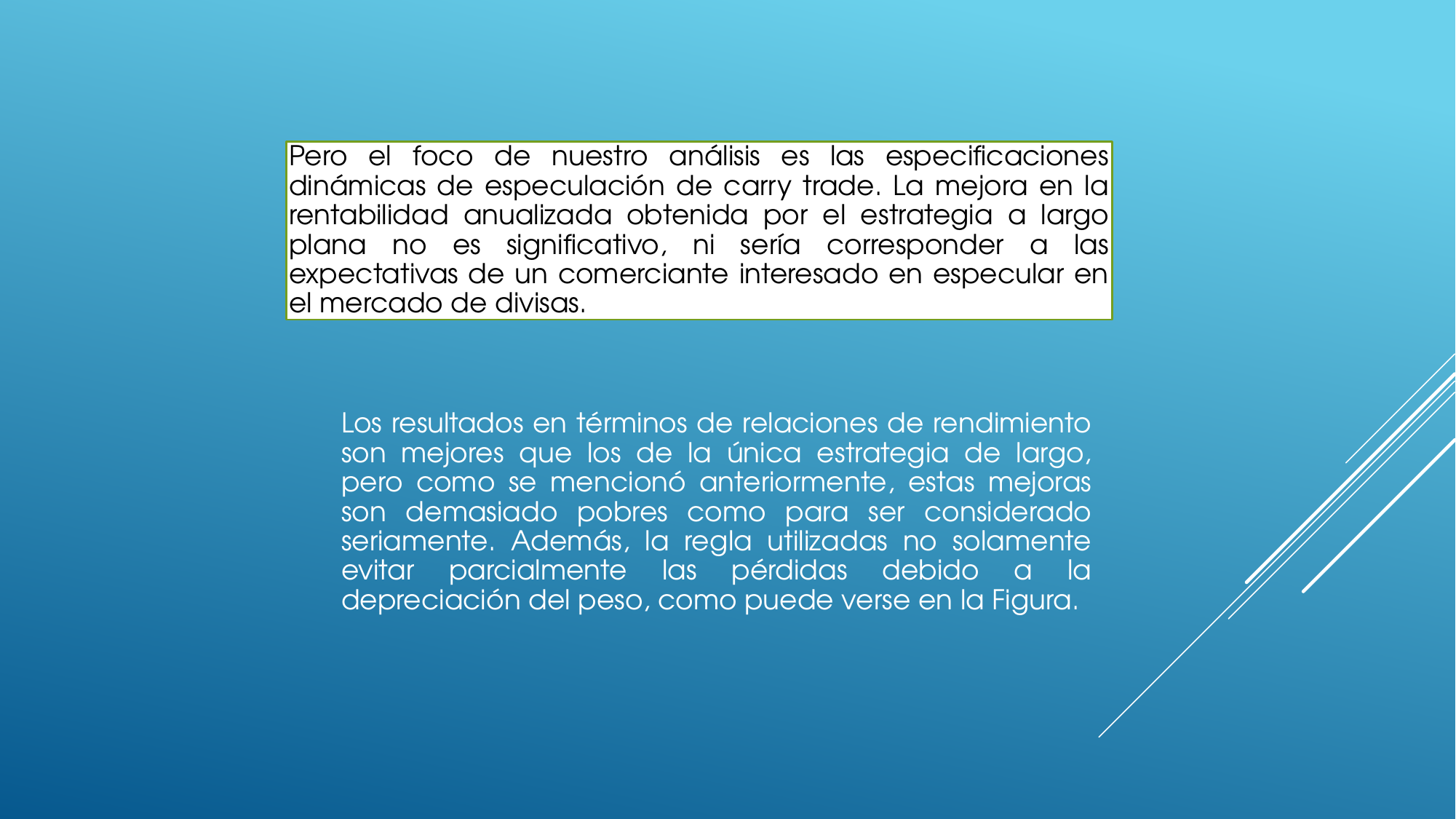

Pero el foco de nuestro análisis es las especificaciones dinámicas de especulación de carry trade. La mejora en la rentabilidad anualizada obtenida por el estrategia a largo plana no es significativo, ni sería corresponder a las expectativas de un comerciante interesado en especular en el mercado de divisas.

Los resultados en términos de relaciones de rendimiento son mejores que los de la única estrategia de largo, pero como se mencionó anteriormente, estas mejoras son demasiado pobres como para ser considerado seriamente. Además, la regla utilizadas no solamente evitar parcialmente las pérdidas debido a la depreciación del peso, como puede verse en la Figura.